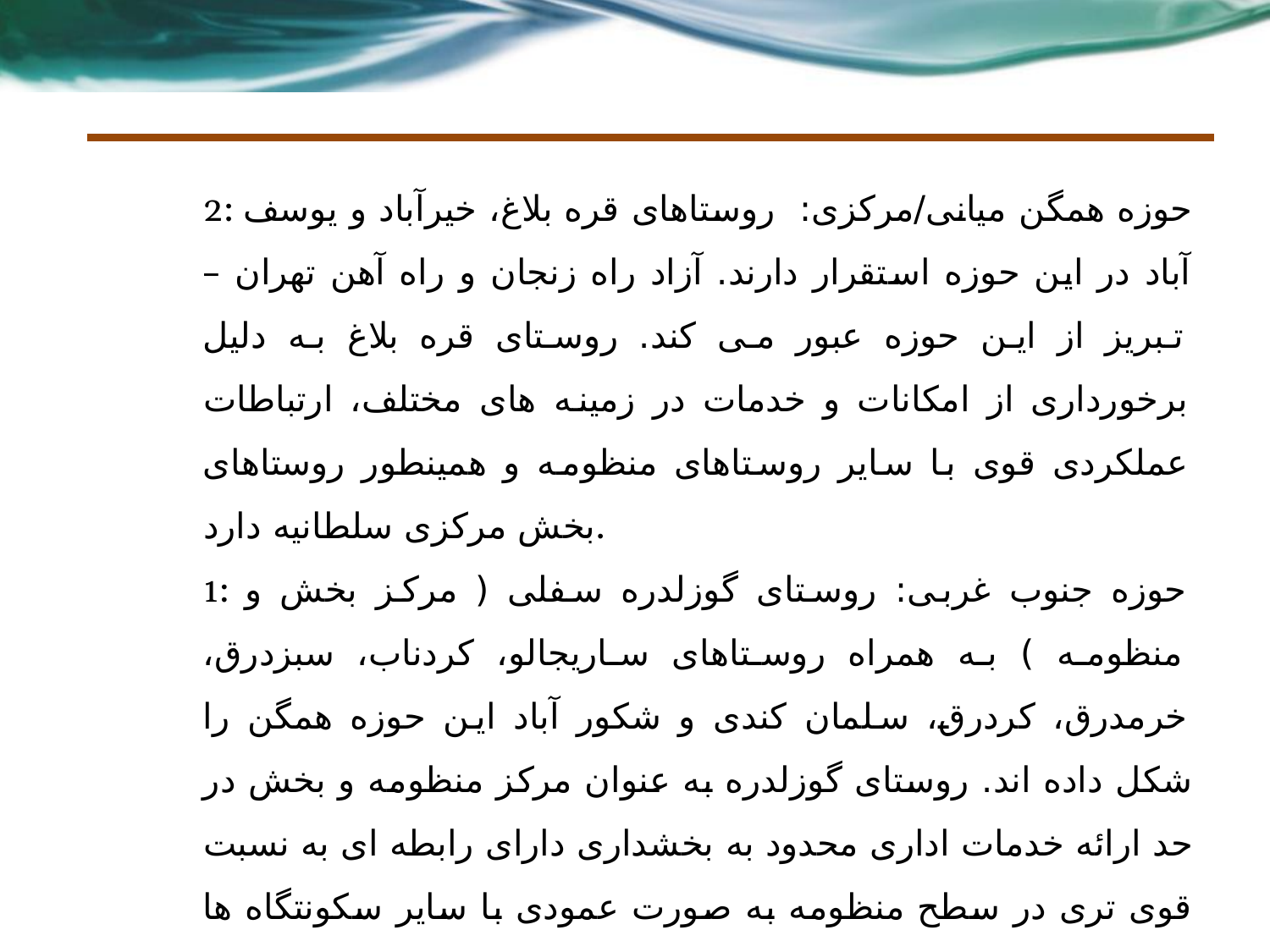

2: حوزه همگن میانی/مرکزی:  روستاهای قره بلاغ، خیرآباد و یوسف آباد در این حوزه استقرار دارند. آزاد راه زنجان و راه آهن تهران – تبریز از این حوزه عبور می کند. روستای قره بلاغ به دلیل برخورداری از امکانات و خدمات در زمینه های مختلف، ارتباطات عملکردی قوی با سایر روستاهای منظومه و همینطور روستاهای بخش مرکزی سلطانیه دارد.
1: حوزه جنوب غربی: روستای گوزلدره سفلی ( مرکز بخش و منظومه ) به همراه روستاهای ساریجالو، کردناب، سبزدرق، خرمدرق، کردرق، سلمان کندی و شکور آباد این حوزه همگن را شکل داده اند. روستای گوزلدره به عنوان مرکز منظومه و بخش در حد ارائه خدمات اداری محدود به بخشداری دارای رابطه ای به نسبت قوی تری در سطح منظومه به صورت عمودی با سایر سکونتگاه ها دارد.